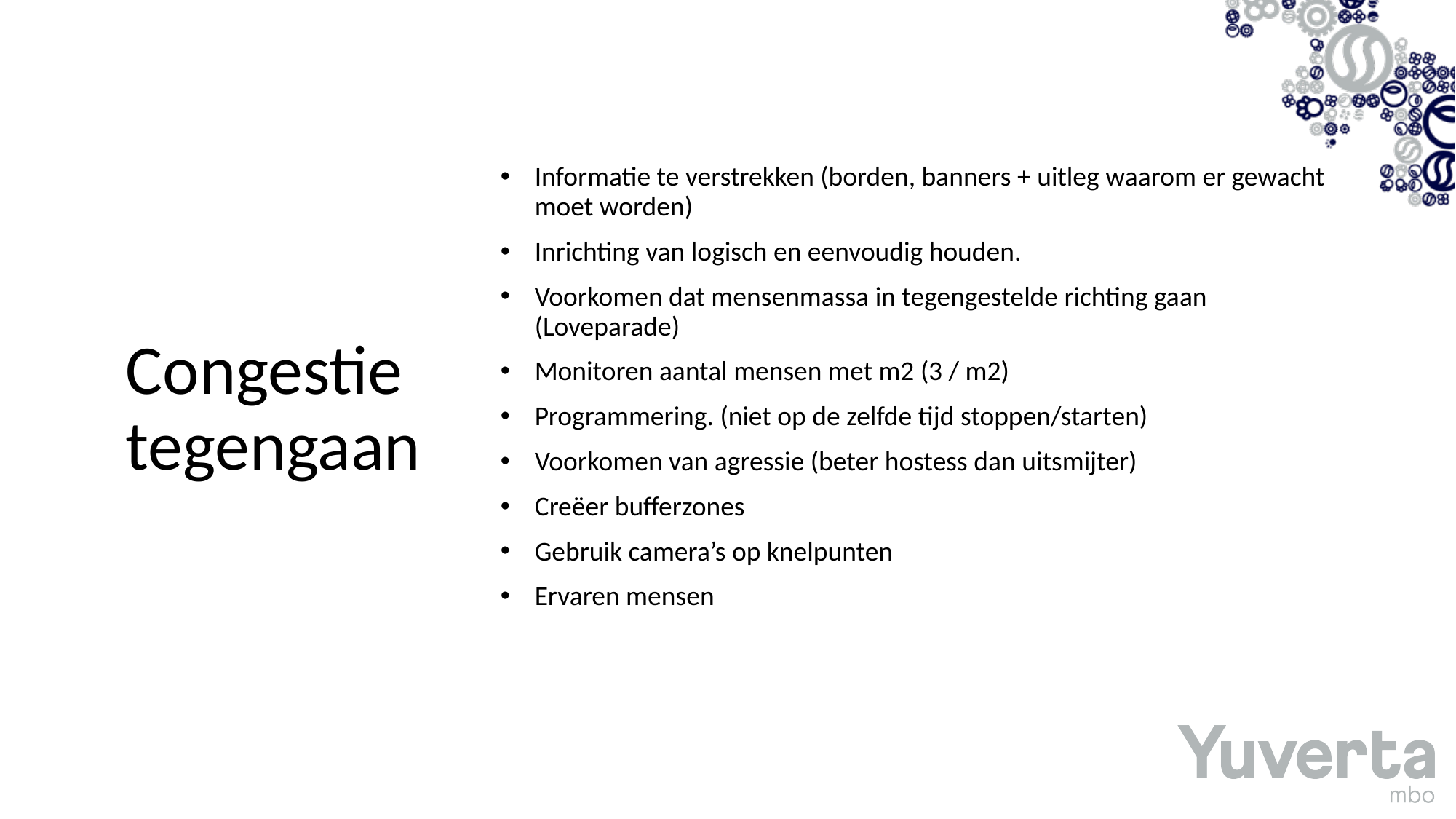

# Congestie tegengaan
Informatie te verstrekken (borden, banners + uitleg waarom er gewacht moet worden)
Inrichting van logisch en eenvoudig houden.
Voorkomen dat mensenmassa in tegengestelde richting gaan (Loveparade)
Monitoren aantal mensen met m2 (3 / m2)
Programmering. (niet op de zelfde tijd stoppen/starten)
Voorkomen van agressie (beter hostess dan uitsmijter)
Creëer bufferzones
Gebruik camera’s op knelpunten
Ervaren mensen